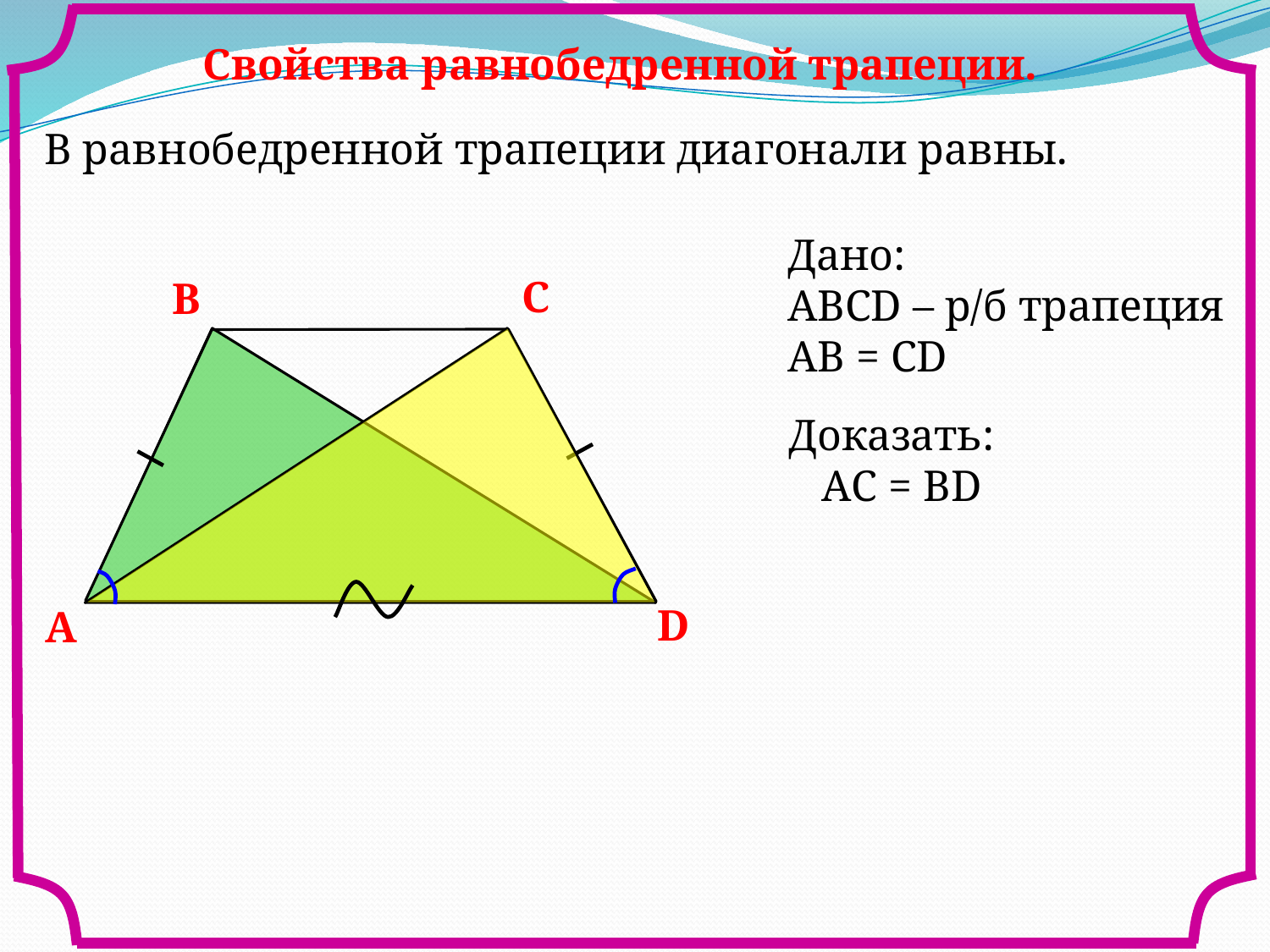

Свойства равнобедренной трапеции.
В равнобедренной трапеции диагонали равны.
Дано:
АВСD – р/б трапеция
AB = CD
С
В

Доказать:
   АC = BD

D
A